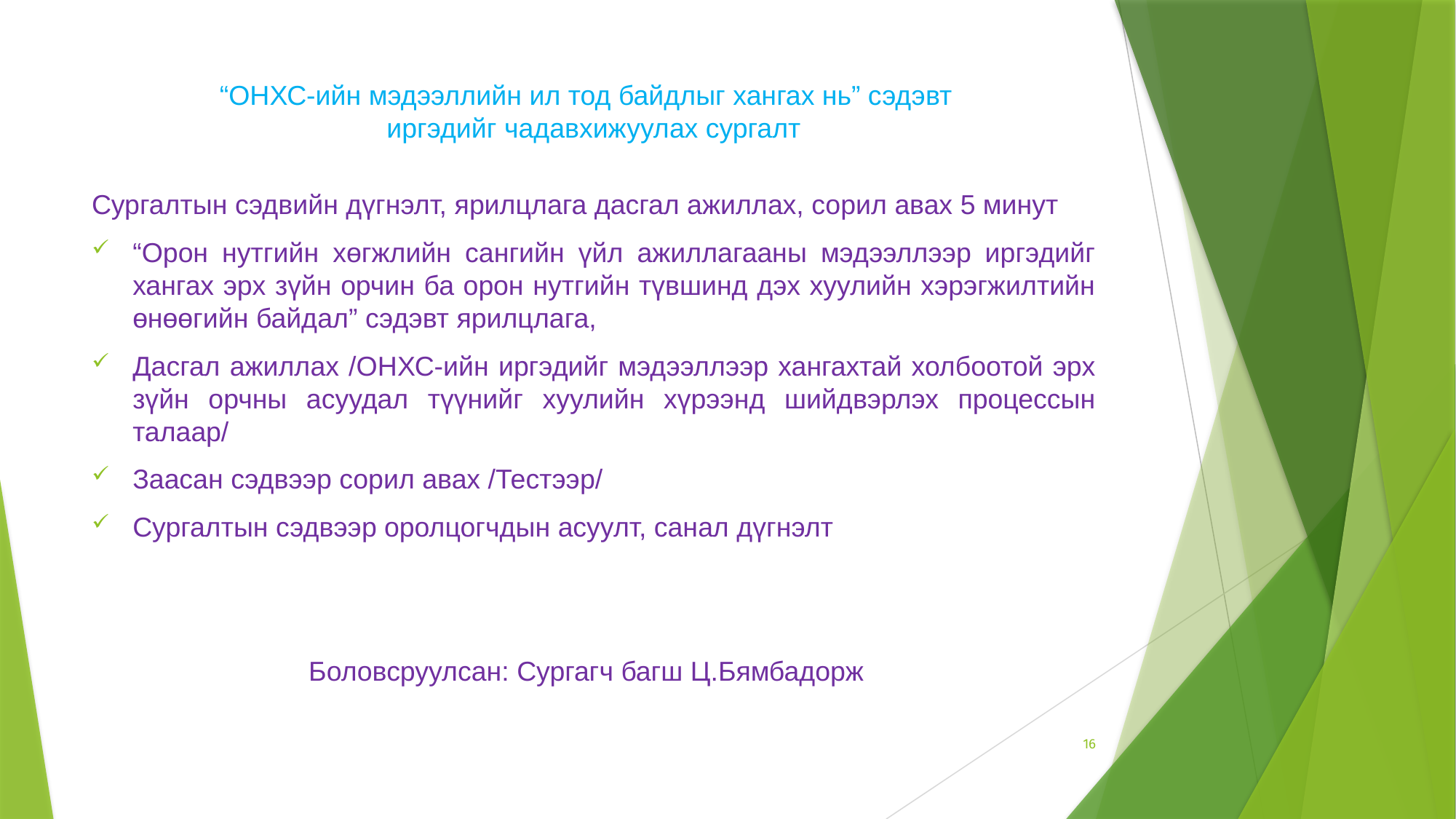

# “ОНХС-ийн мэдээллийн ил тод байдлыг хангах нь” сэдэвт иргэдийг чадавхижуулах сургалт
Сургалтын сэдвийн дүгнэлт, ярилцлага дасгал ажиллах, сорил авах 5 минут
“Орон нутгийн хөгжлийн сангийн үйл ажиллагааны мэдээллээр иргэдийг хангах эрх зүйн орчин ба орон нутгийн түвшинд дэх хуулийн хэрэгжилтийн өнөөгийн байдал” сэдэвт ярилцлага,
Дасгал ажиллах /ОНХС-ийн иргэдийг мэдээллээр хангахтай холбоотой эрх зүйн орчны асуудал түүнийг хуулийн хүрээнд шийдвэрлэх процессын талаар/
Заасан сэдвээр сорил авах /Тестээр/
Сургалтын сэдвээр оролцогчдын асуулт, санал дүгнэлт

Боловсруулсан: Сургагч багш Ц.Бямбадорж
16